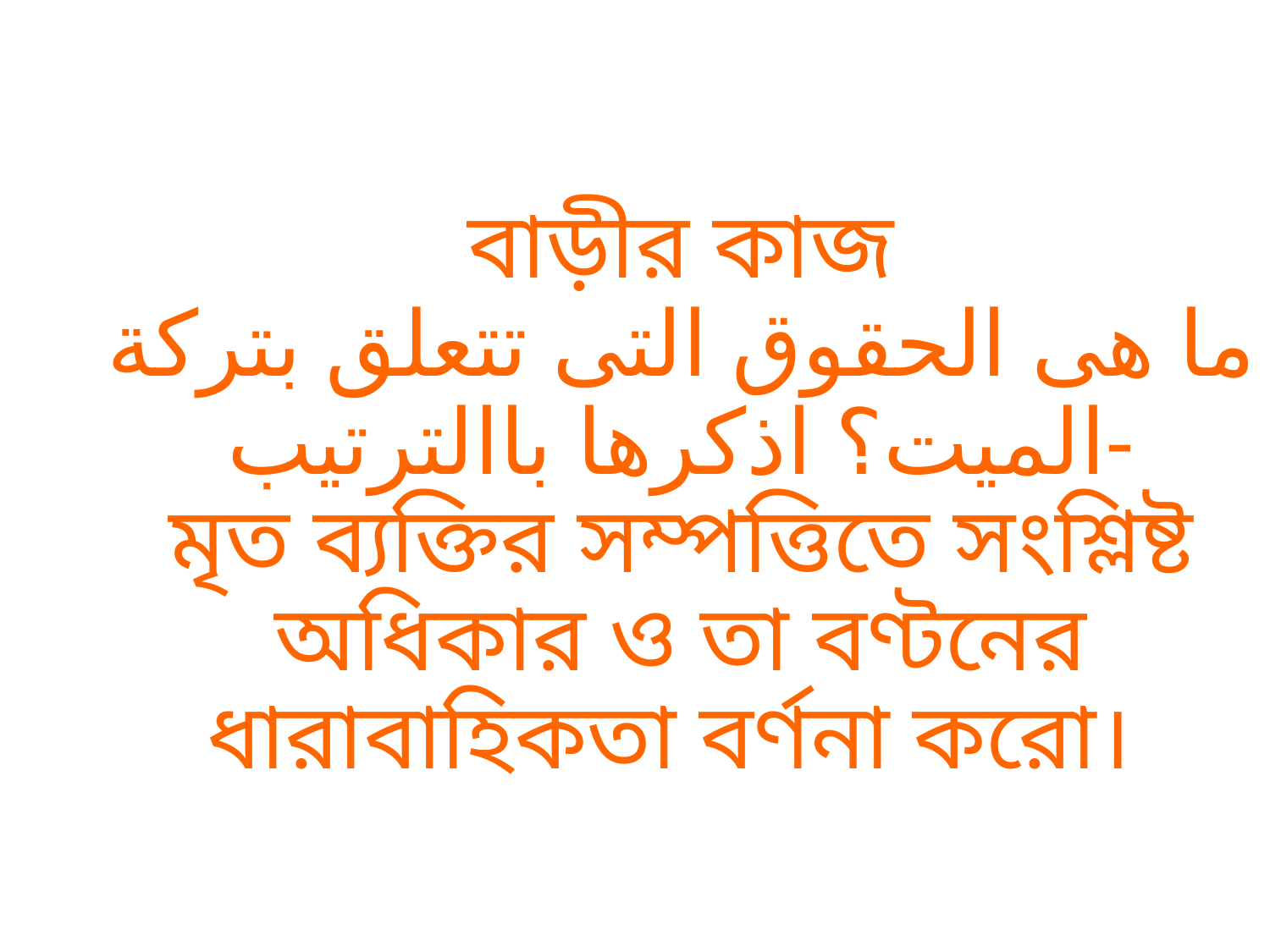

# বাড়ীর কাজ ما هى الحقوق التى تتعلق بتركة الميت؟ اذكرها باالترتيب- মৃত ব্যক্তির সম্পত্তিতে সংশ্লিষ্ট অধিকার ও তা বণ্টনের ধারাবাহিকতা বর্ণনা করো।